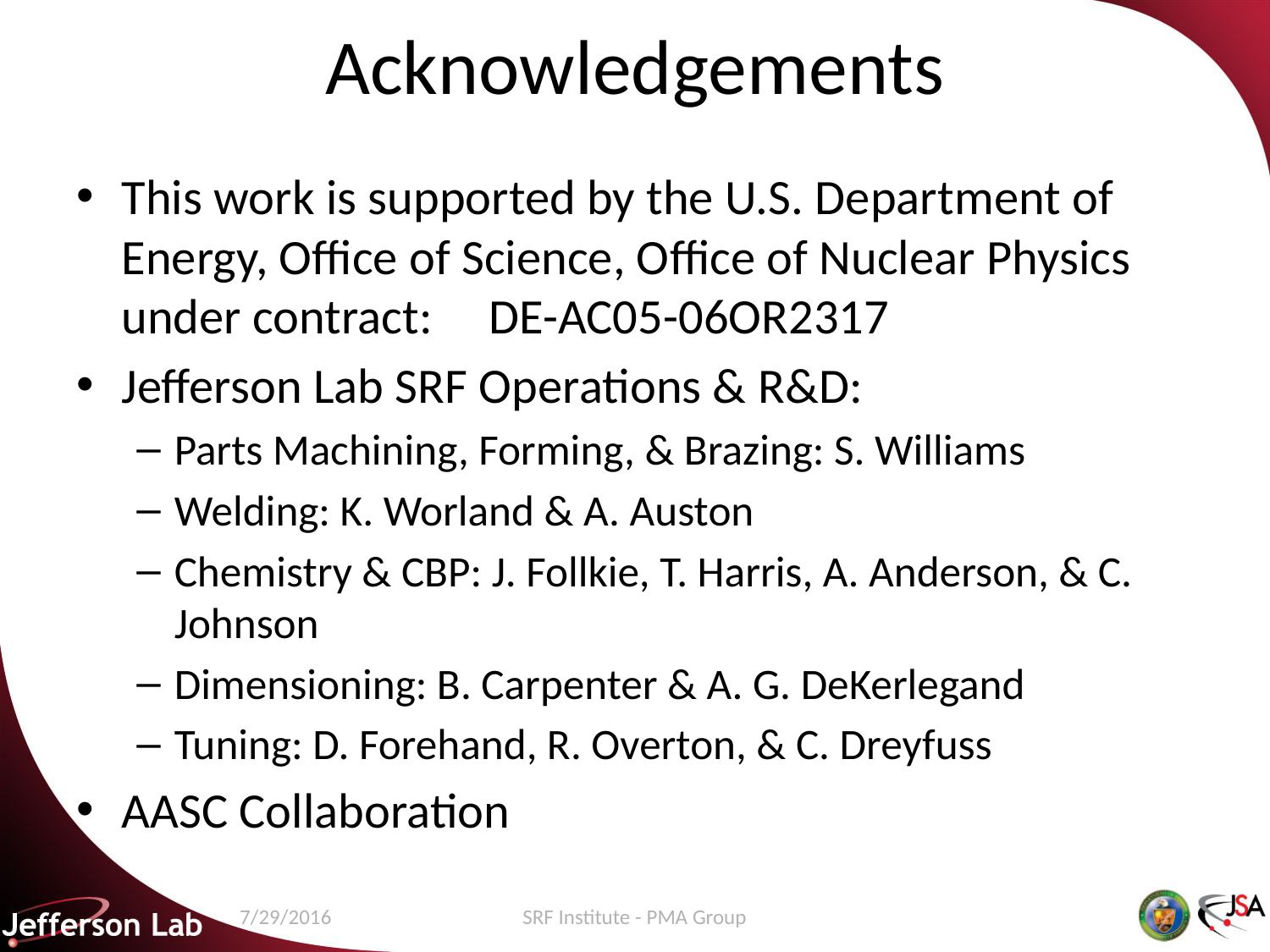

# Acknowledgements
This work is supported by the U.S. Department of Energy, Office of Science, Office of Nuclear Physics under contract:     DE-AC05-06OR2317
Jefferson Lab SRF Operations & R&D:
Parts Machining, Forming, & Brazing: S. Williams
Welding: K. Worland & A. Auston
Chemistry & CBP: J. Follkie, T. Harris, A. Anderson, & C. Johnson
Dimensioning: B. Carpenter & A. G. DeKerlegand
Tuning: D. Forehand, R. Overton, & C. Dreyfuss
AASC Collaboration
7/29/2016
SRF Institute - PMA Group